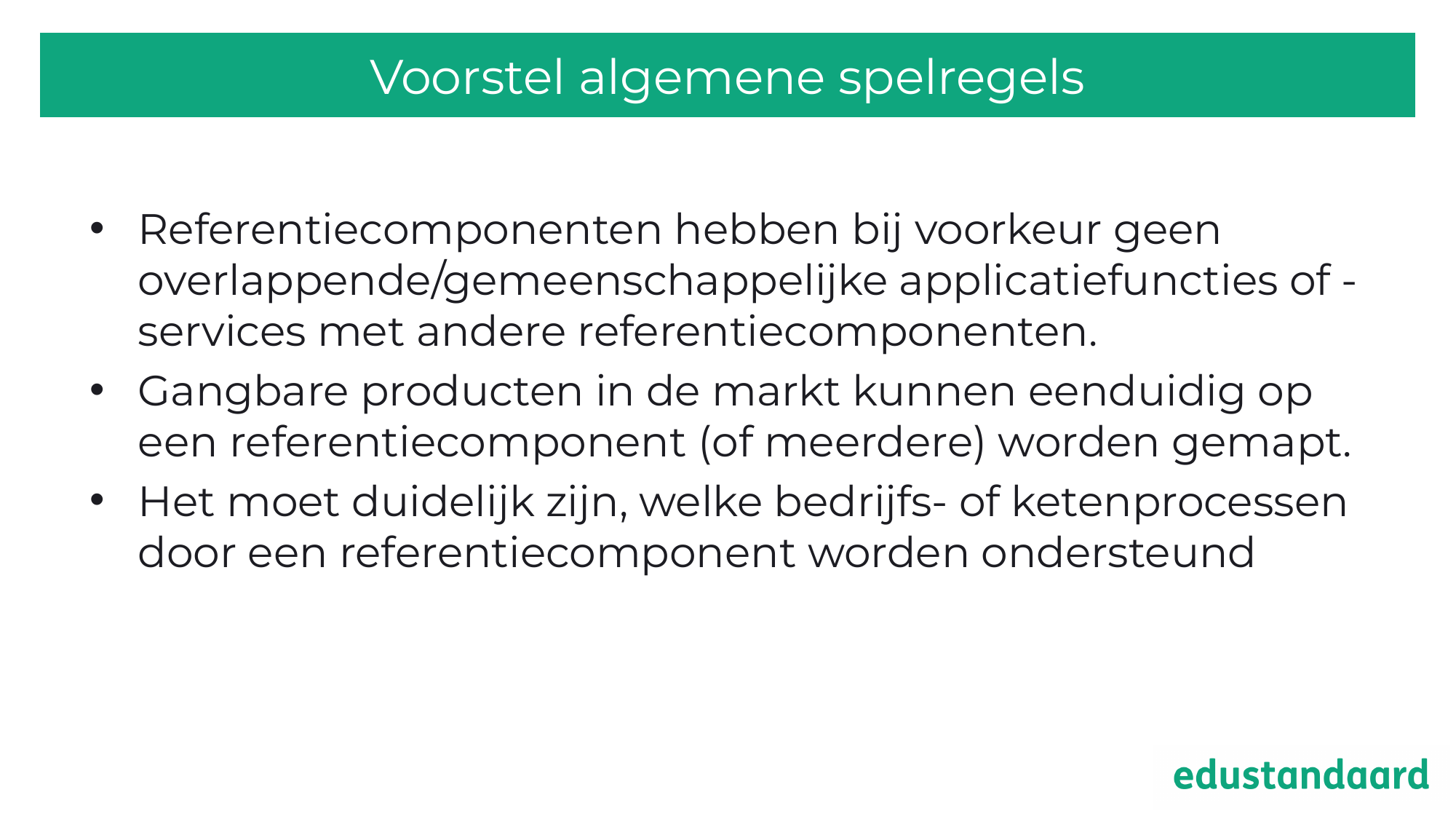

# Voorstel algemene spelregels
Referentiecomponenten hebben bij voorkeur geen overlappende/gemeenschappelijke applicatiefuncties of -services met andere referentiecomponenten.
Gangbare producten in de markt kunnen eenduidig op een referentiecomponent (of meerdere) worden gemapt.
Het moet duidelijk zijn, welke bedrijfs- of ketenprocessen door een referentiecomponent worden ondersteund